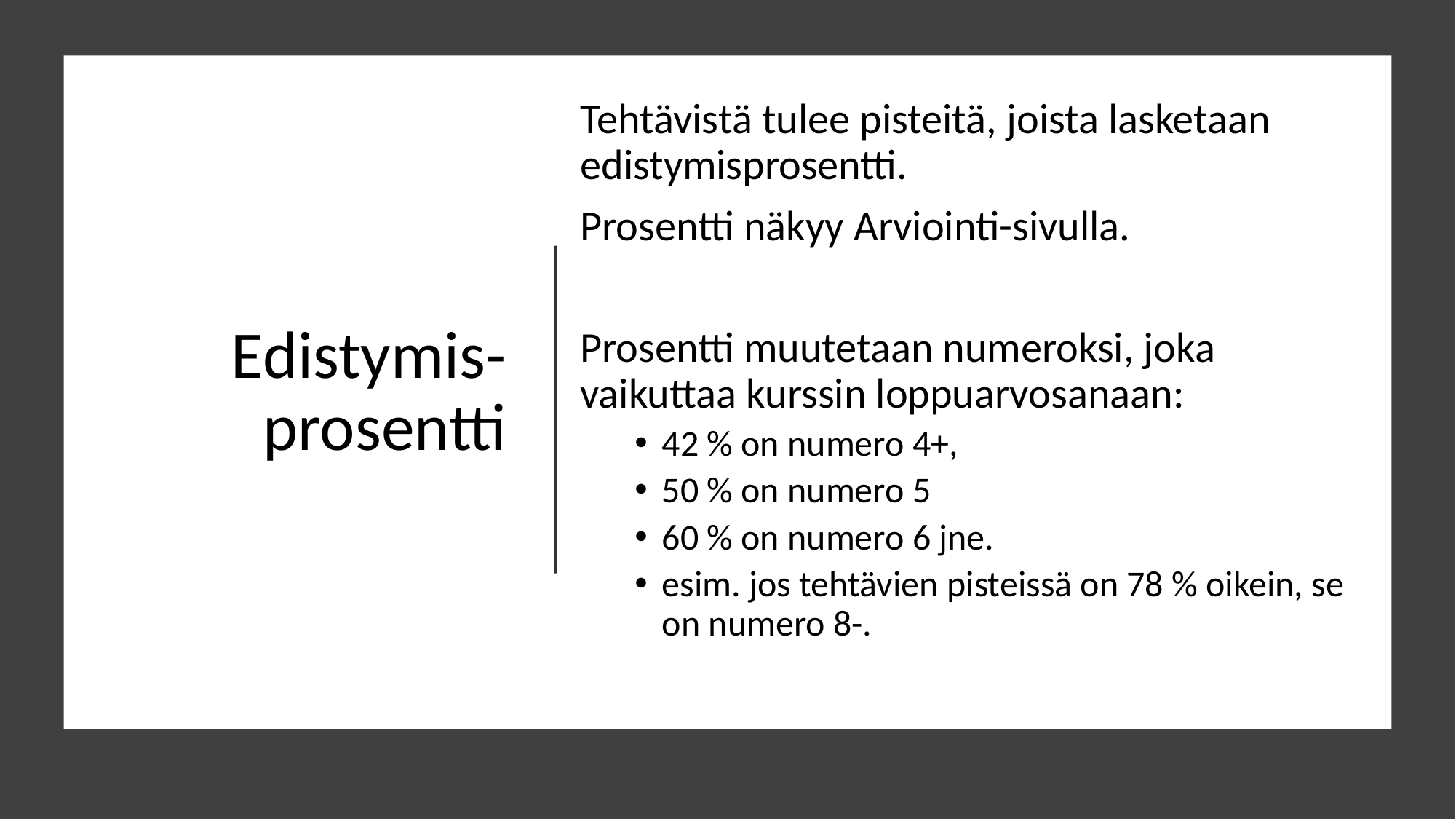

Tehtävistä tulee pisteitä, joista lasketaan edistymisprosentti.
Prosentti näkyy Arviointi-sivulla.

Prosentti muutetaan numeroksi, joka vaikuttaa kurssin loppuarvosanaan:
42 % on numero 4+,
50 % on numero 5
60 % on numero 6 jne.
esim. jos tehtävien pisteissä on 78 % oikein, se on numero 8-.

# Edistymis-prosentti